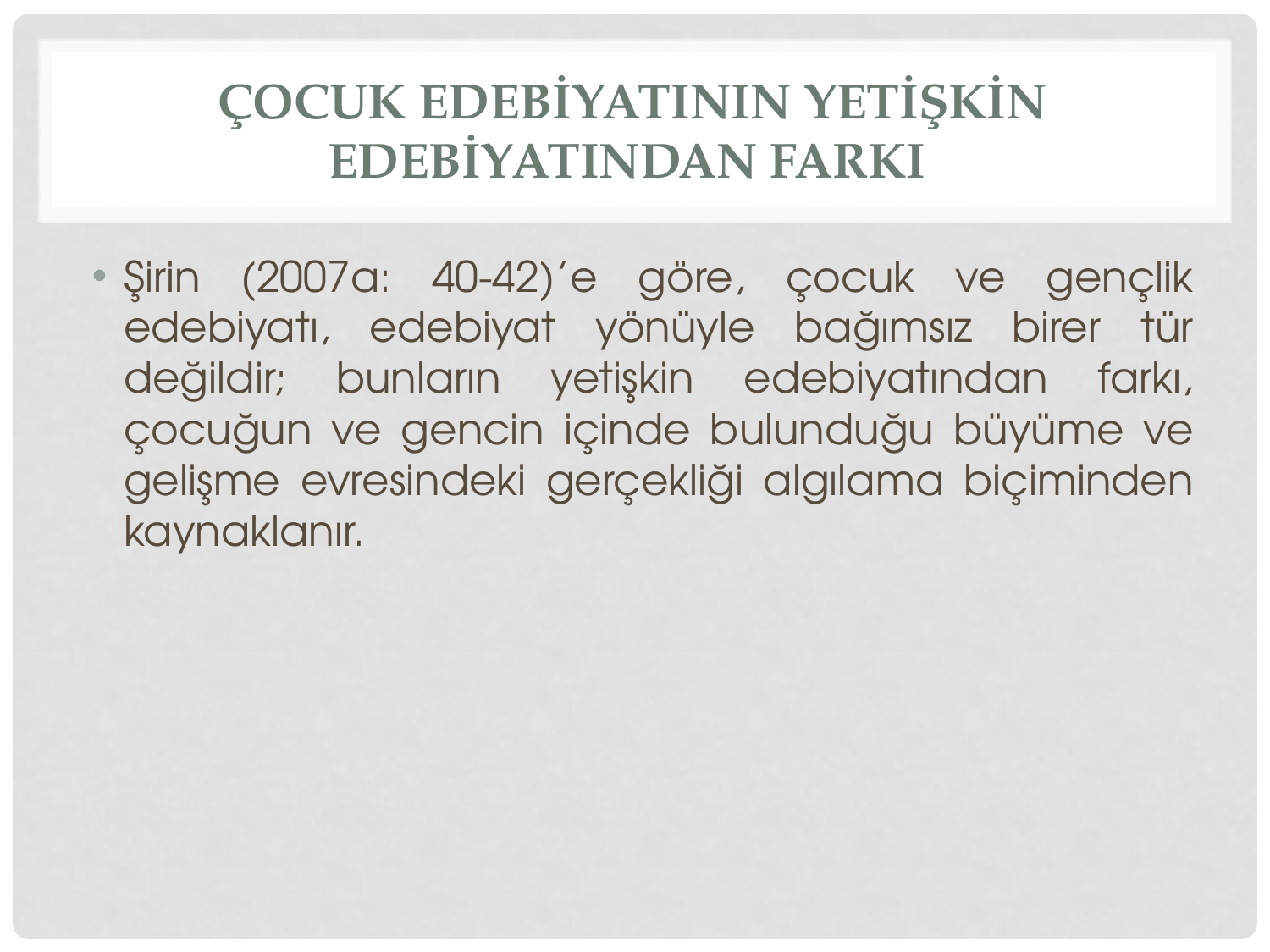

# Çocuk Edebiyatının Yetişkin Edebiyatından Farkı
Şirin (2007a: 40-42)’e göre, çocuk ve gençlik edebiyatı, edebiyat yönüyle bağımsız birer tür değildir; bunların yetişkin edebiyatından farkı, çocuğun ve gencin içinde bulunduğu büyüme ve gelişme evresindeki gerçekliği algılama biçiminden kaynaklanır.